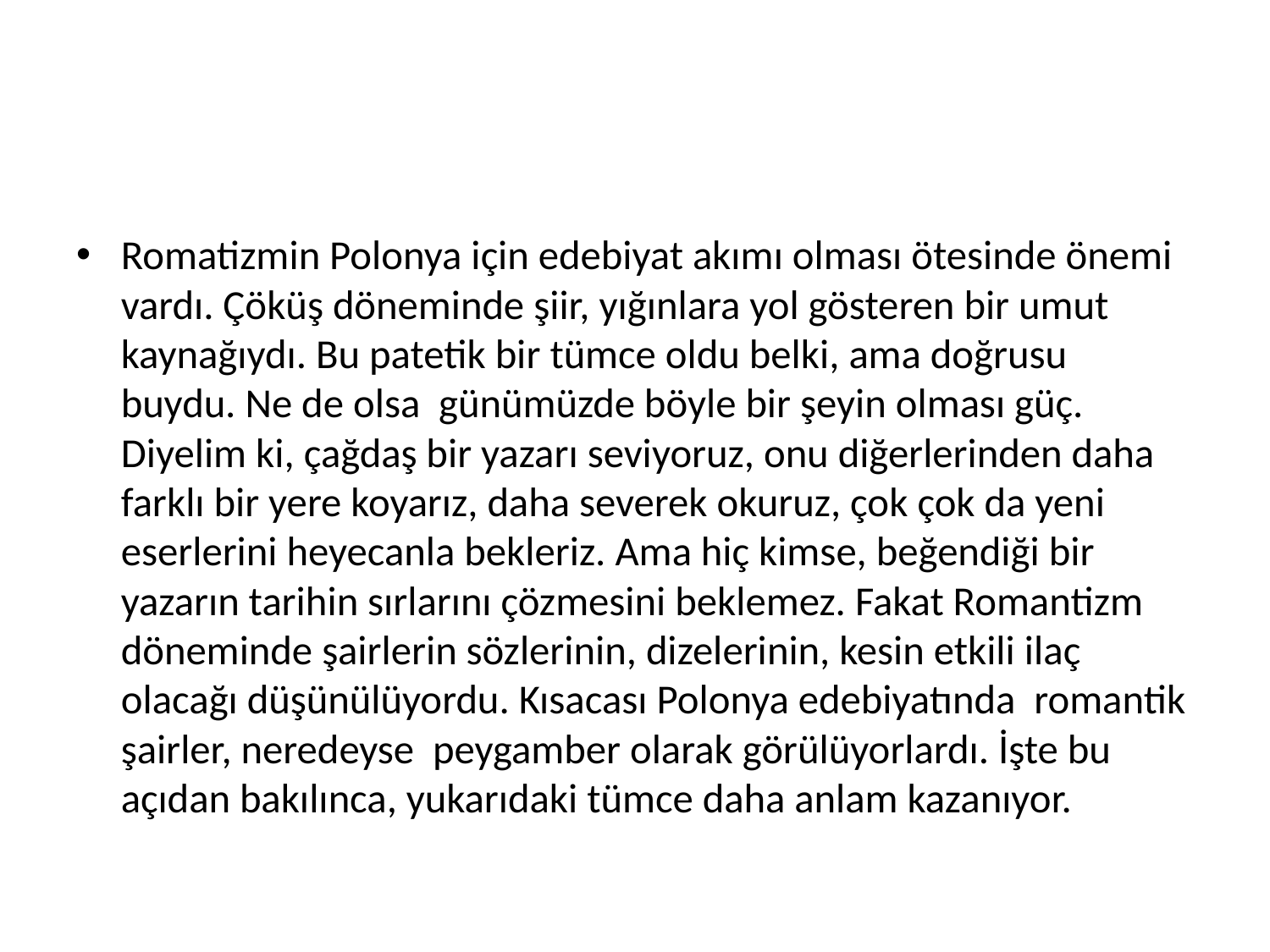

#
Romatizmin Polonya için edebiyat akımı olması ötesinde önemi vardı. Çöküş döneminde şiir, yığınlara yol gösteren bir umut kaynağıydı. Bu patetik bir tümce oldu belki, ama doğrusu  buydu. Ne de olsa  günümüzde böyle bir şeyin olması güç. Diyelim ki, çağdaş bir yazarı seviyoruz, onu diğerlerinden daha farklı bir yere koyarız, daha severek okuruz, çok çok da yeni eserlerini heyecanla bekleriz. Ama hiç kimse, beğendiği bir yazarın tarihin sırlarını çözmesini beklemez. Fakat Romantizm döneminde şairlerin sözlerinin, dizelerinin, kesin etkili ilaç olacağı düşünülüyordu. Kısacası Polonya edebiyatında  romantik şairler, neredeyse  peygamber olarak görülüyorlardı. İşte bu açıdan bakılınca, yukarıdaki tümce daha anlam kazanıyor.